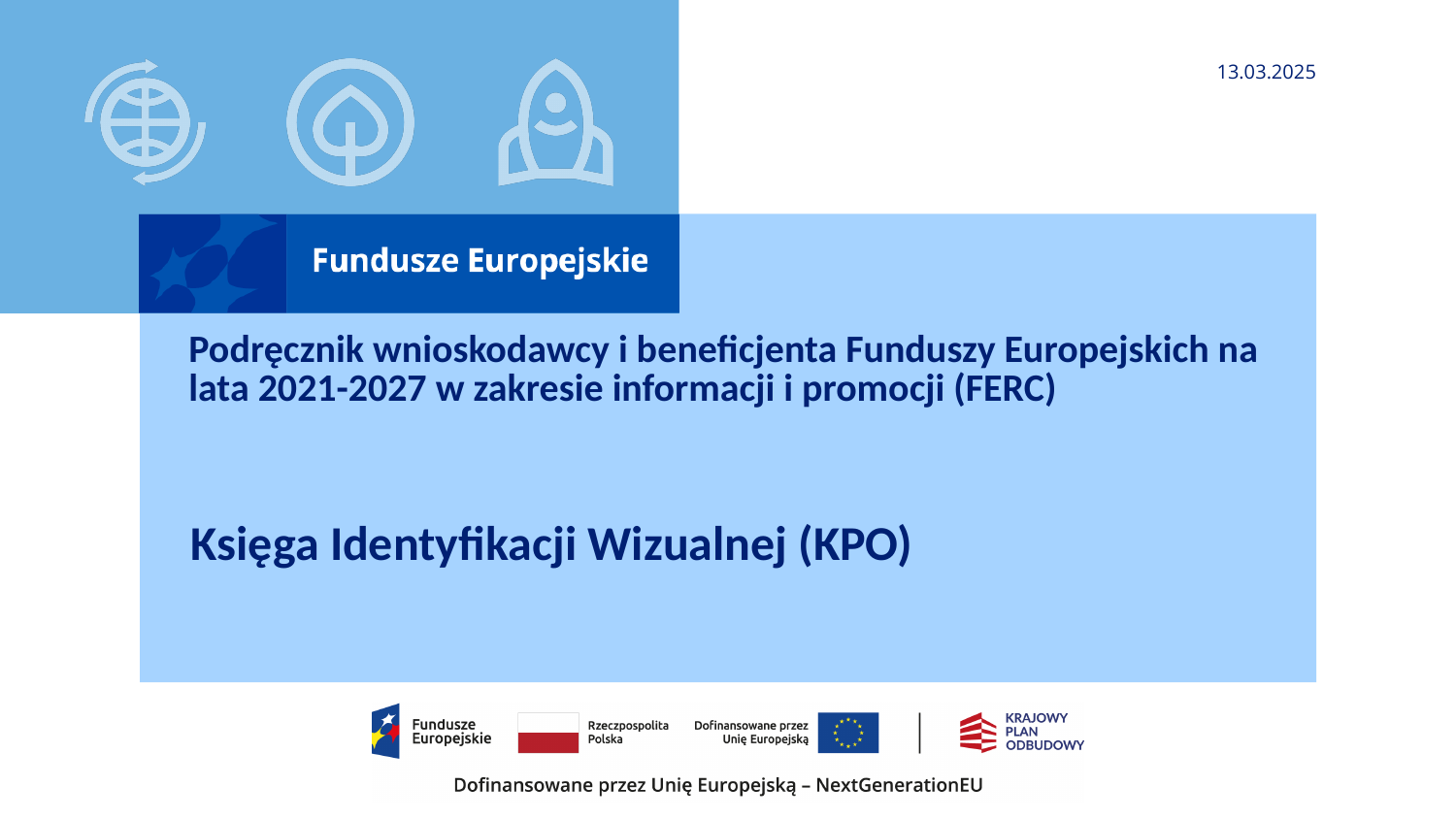

13.03.2025
# Podręcznik wnioskodawcy i beneficjenta Funduszy Europejskich na lata 2021-2027 w zakresie informacji i promocji (FERC)
Księga Identyfikacji Wizualnej (KPO)